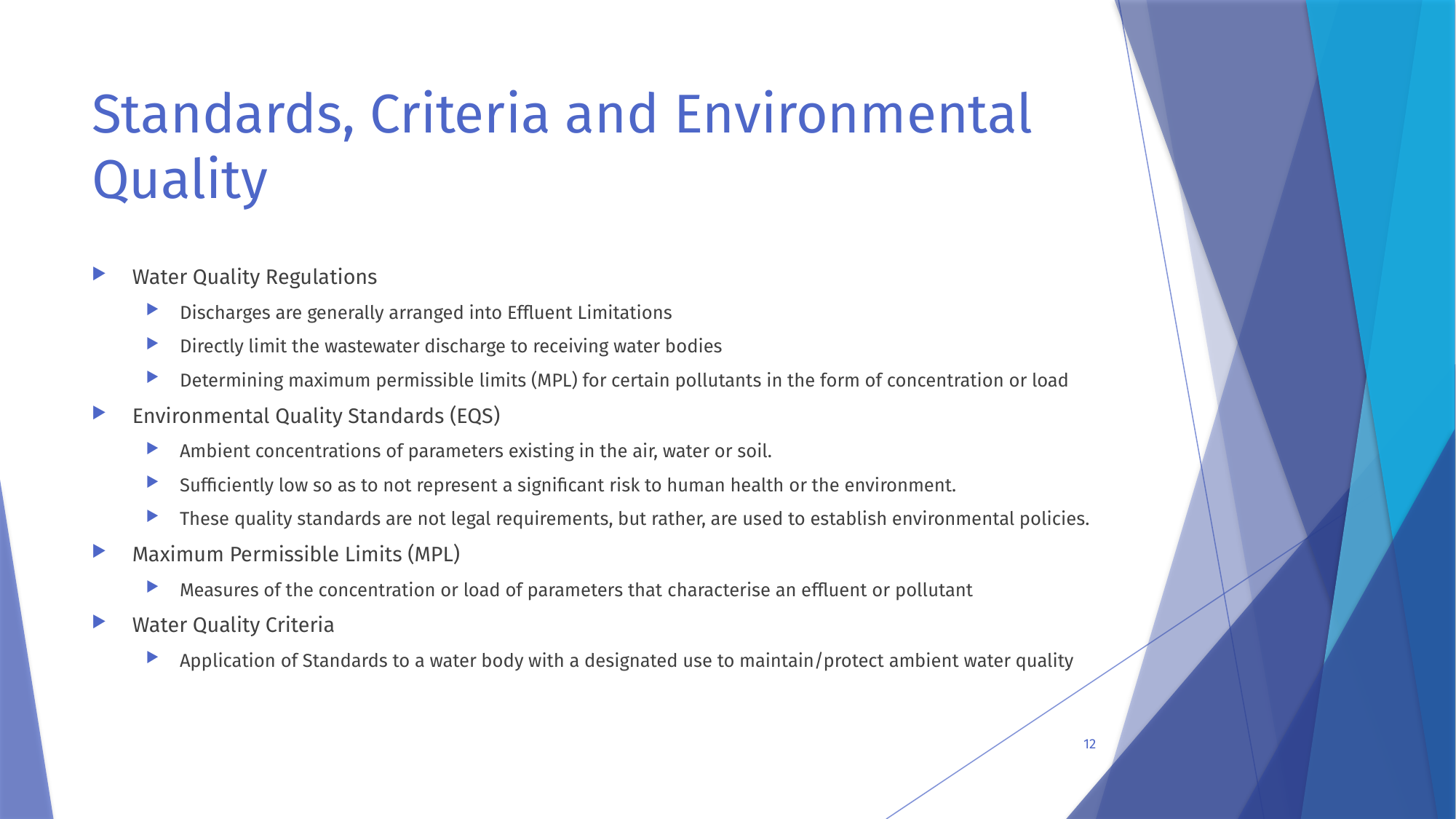

# Standards, Criteria and Environmental Quality
Water Quality Regulations
Discharges are generally arranged into Effluent Limitations
Directly limit the wastewater discharge to receiving water bodies
Determining maximum permissible limits (MPL) for certain pollutants in the form of concentration or load
Environmental Quality Standards (EQS)
Ambient concentrations of parameters existing in the air, water or soil.
Sufficiently low so as to not represent a significant risk to human health or the environment.
These quality standards are not legal requirements, but rather, are used to establish environmental policies.
Maximum Permissible Limits (MPL)
Measures of the concentration or load of parameters that characterise an effluent or pollutant
Water Quality Criteria
Application of Standards to a water body with a designated use to maintain/protect ambient water quality
12